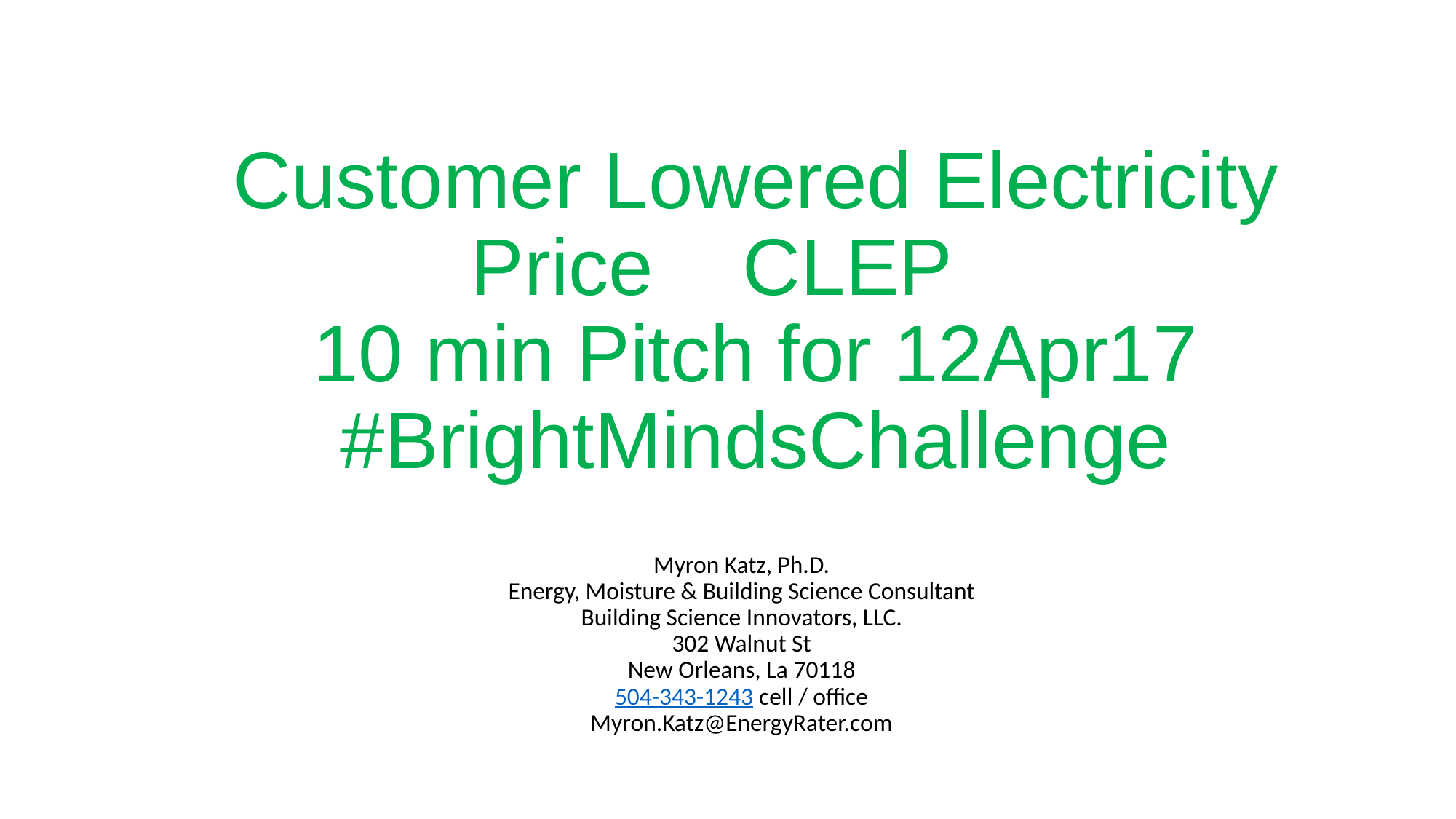

# Customer Lowered Electricity Price    CLEP 10 min Pitch for 12Apr17 #BrightMindsChallenge
Myron Katz, Ph.D.
Energy, Moisture & Building Science Consultant
Building Science Innovators, LLC.
302 Walnut St
New Orleans, La 70118
504-343-1243 cell / office
Myron.Katz@EnergyRater.com